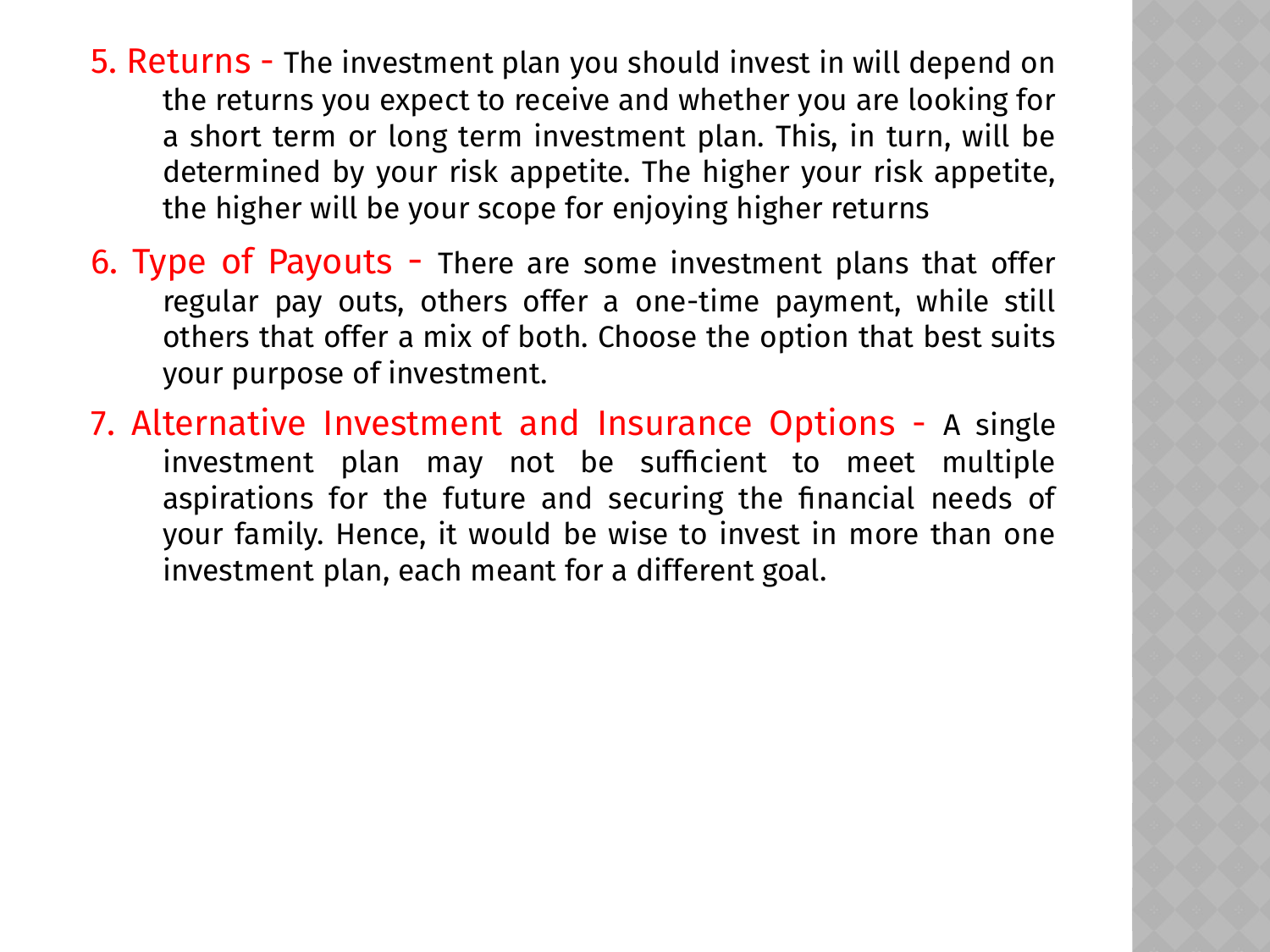

5. Returns - The investment plan you should invest in will depend on the returns you expect to receive and whether you are looking for a short term or long term investment plan. This, in turn, will be determined by your risk appetite. The higher your risk appetite, the higher will be your scope for enjoying higher returns
6. Type of Payouts - There are some investment plans that offer regular pay outs, others offer a one-time payment, while still others that offer a mix of both. Choose the option that best suits your purpose of investment.
7. Alternative Investment and Insurance Options - A single investment plan may not be sufficient to meet multiple aspirations for the future and securing the financial needs of your family. Hence, it would be wise to invest in more than one investment plan, each meant for a different goal.